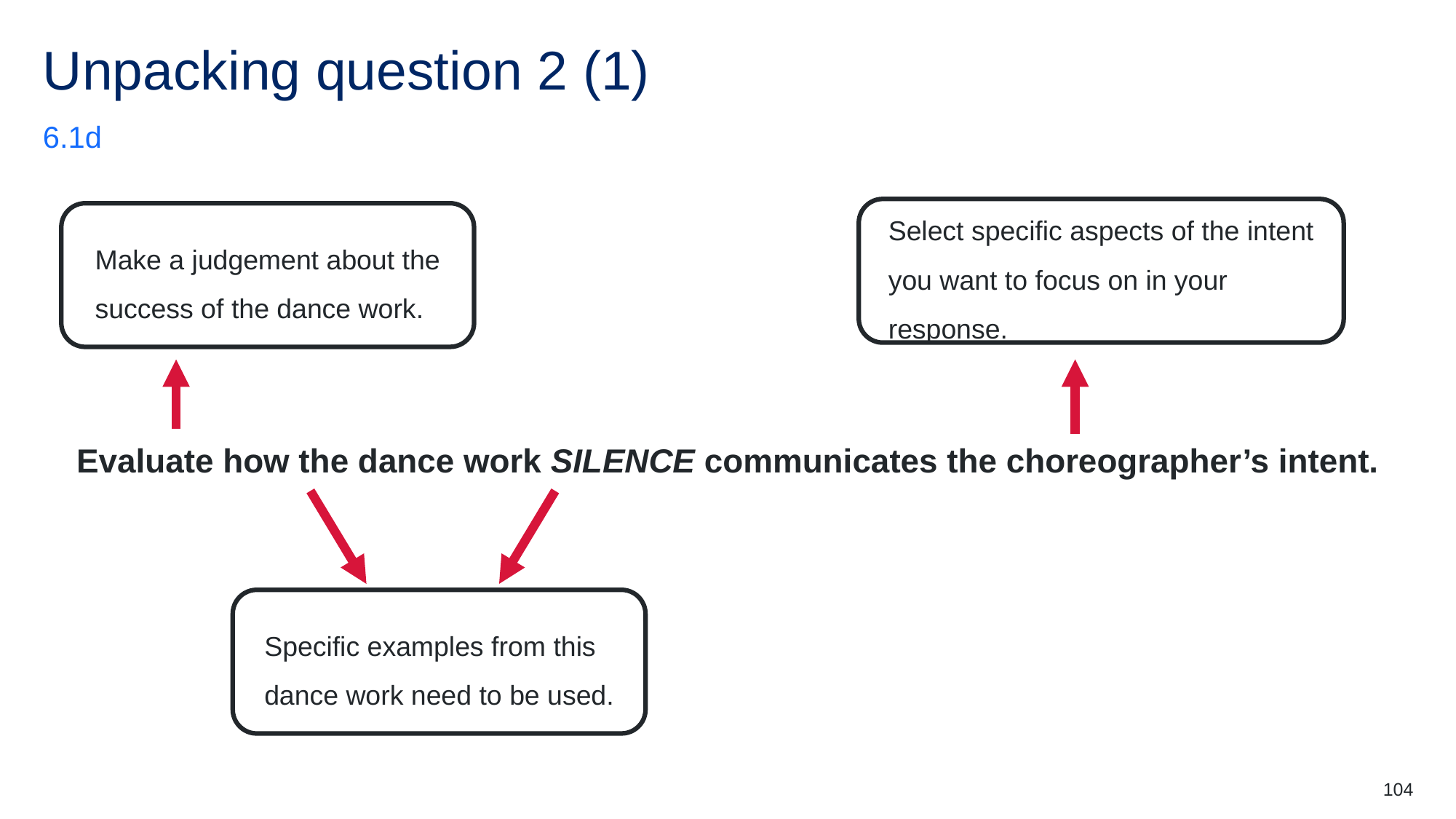

# Unpacking question 2 (1)
6.1d
Select specific aspects of the intent you want to focus on in your response.
Make a judgement about the success of the dance work.
Evaluate how the dance work SILENCE communicates the choreographer’s intent.
Specific examples from this dance work need to be used.
104